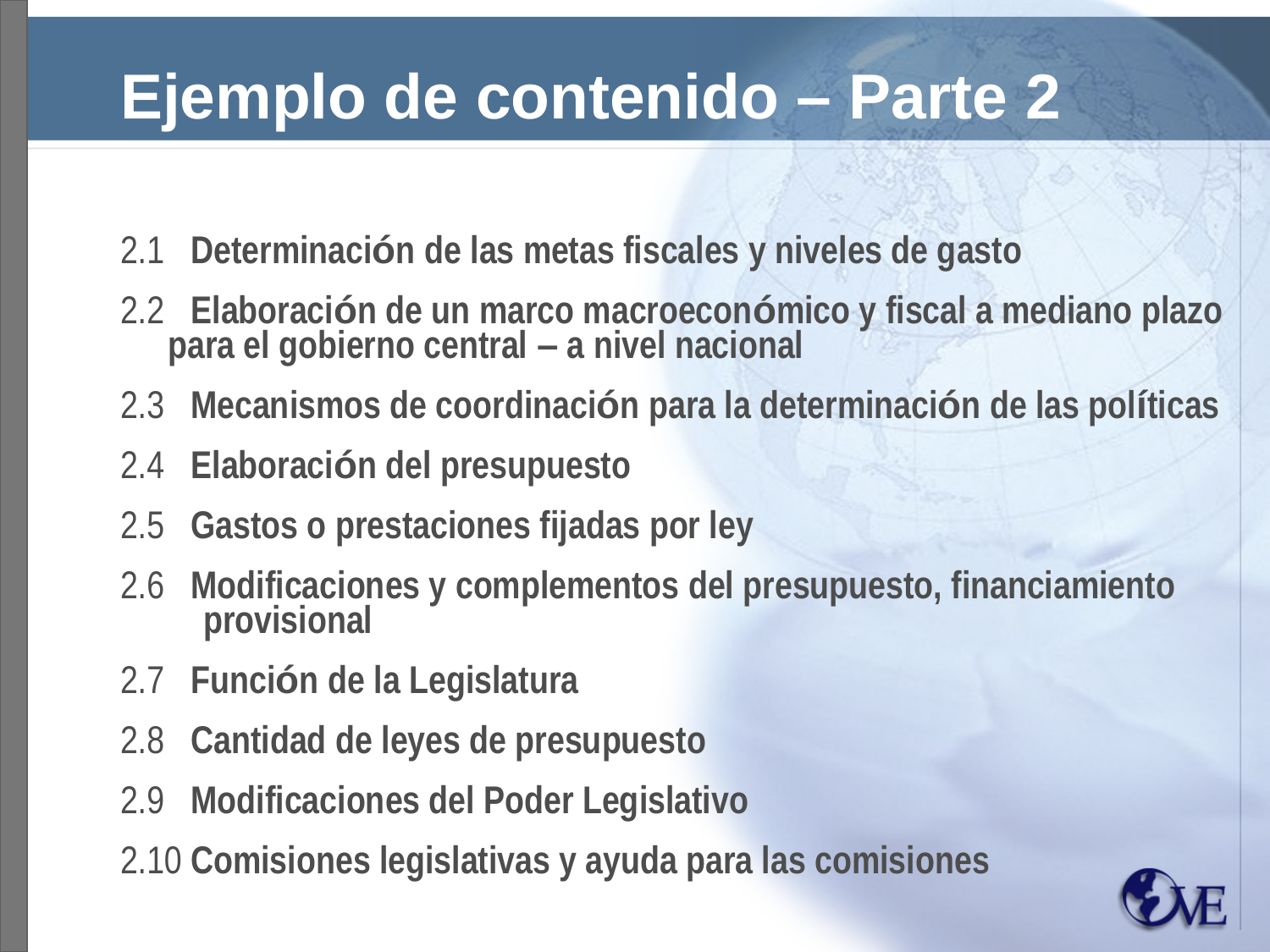

# Ejemplo de contenido – Parte 2
2.1   Determinación de las metas fiscales y niveles de gasto
2.2   Elaboración de un marco macroeconómico y fiscal a mediano plazo para el gobierno central – a nivel nacional
2.3   Mecanismos de coordinación para la determinación de las políticas
2.4   Elaboración del presupuesto
2.5   Gastos o prestaciones fijadas por ley
2.6   Modificaciones y complementos del presupuesto, financiamiento              provisional
2.7   Función de la Legislatura
2.8   Cantidad de leyes de presupuesto
2.9   Modificaciones del Poder Legislativo
2.10 Comisiones legislativas y ayuda para las comisiones